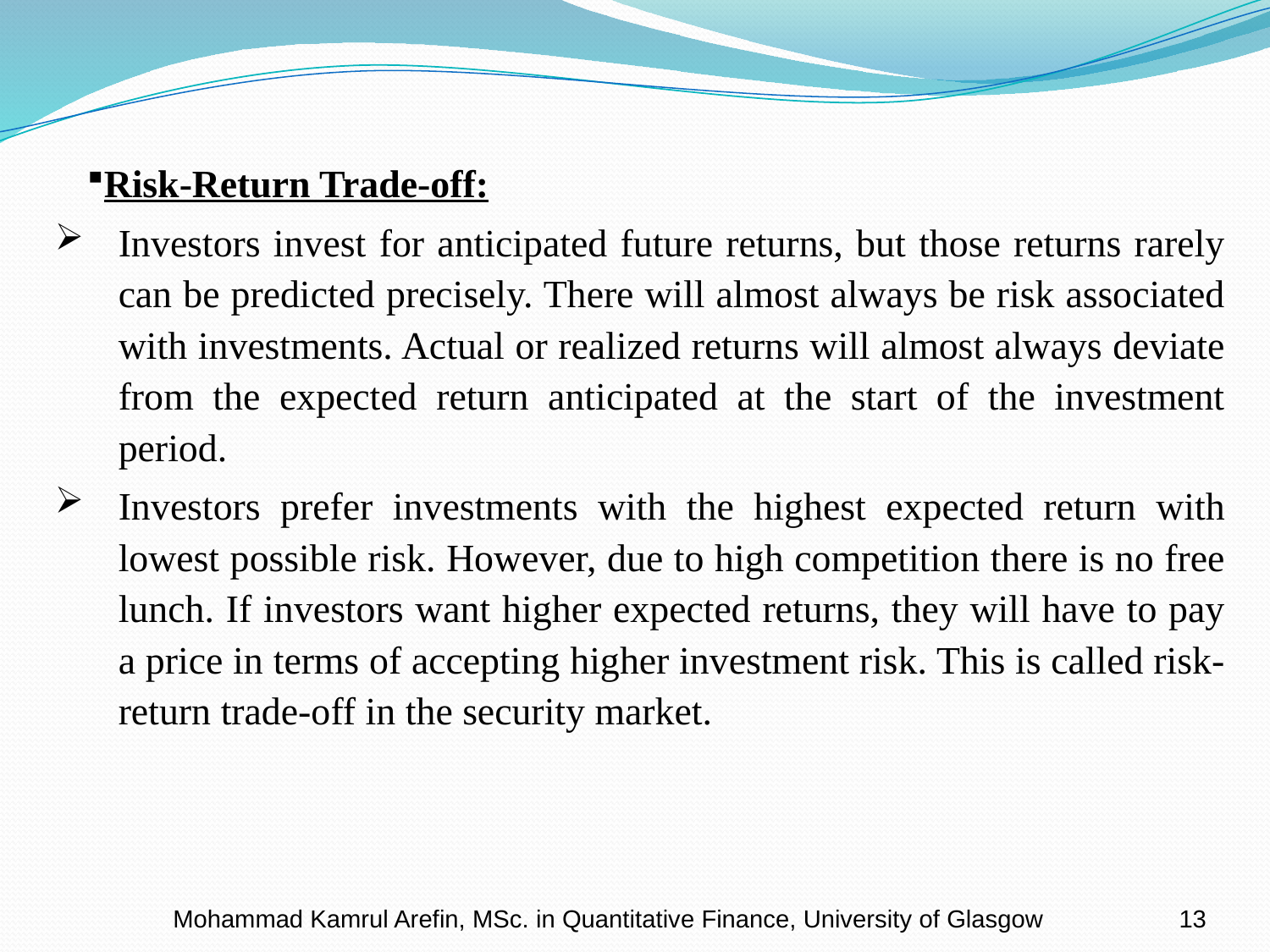

Risk-Return Trade-off:
Investors invest for anticipated future returns, but those returns rarely can be predicted precisely. There will almost always be risk associated with investments. Actual or realized returns will almost always deviate from the expected return anticipated at the start of the investment period.
Investors prefer investments with the highest expected return with lowest possible risk. However, due to high competition there is no free lunch. If investors want higher expected returns, they will have to pay a price in terms of accepting higher investment risk. This is called risk-return trade-off in the security market.
Mohammad Kamrul Arefin, MSc. in Quantitative Finance, University of Glasgow
13